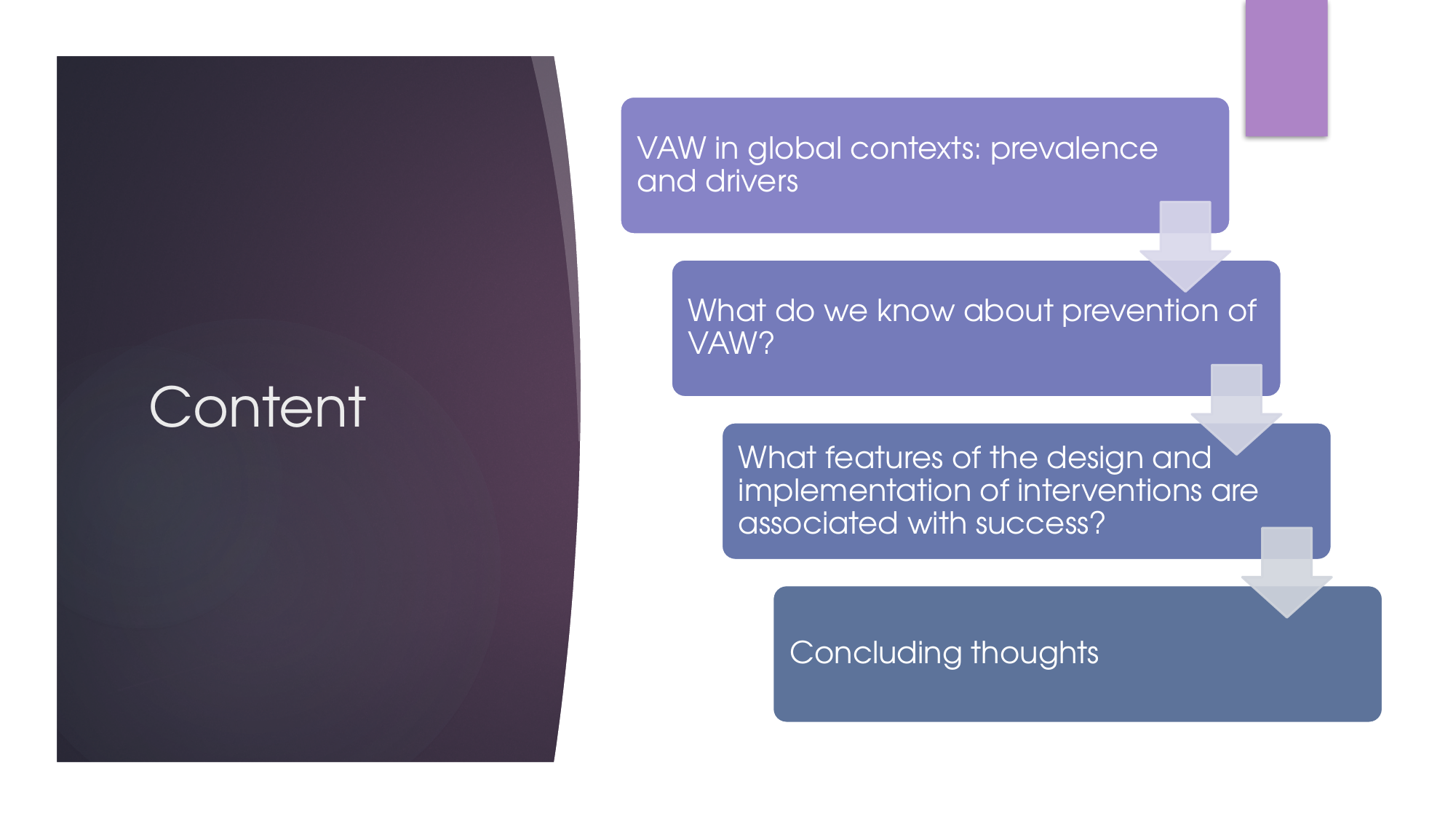

VAW in global contexts: prevalence and drivers
What do we know about prevention of VAW?
What features of the design and implementation of interventions are associated with success?
Concluding thoughts

# Content